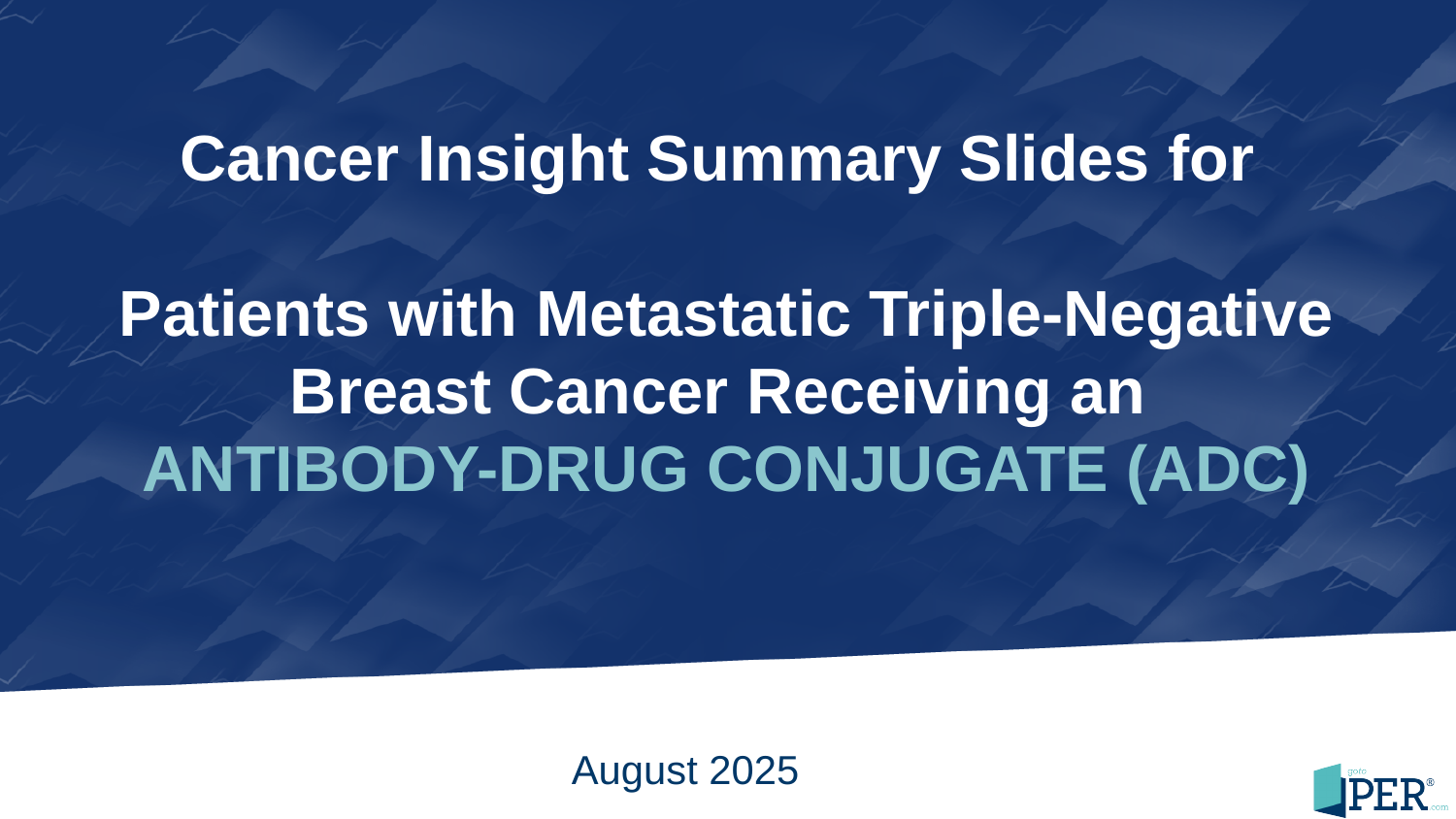

# Cancer Insight Summary Slides for Patients with Metastatic Triple-Negative Breast Cancer Receiving an ANTIBODY-DRUG CONJUGATE (ADC)
August 2025